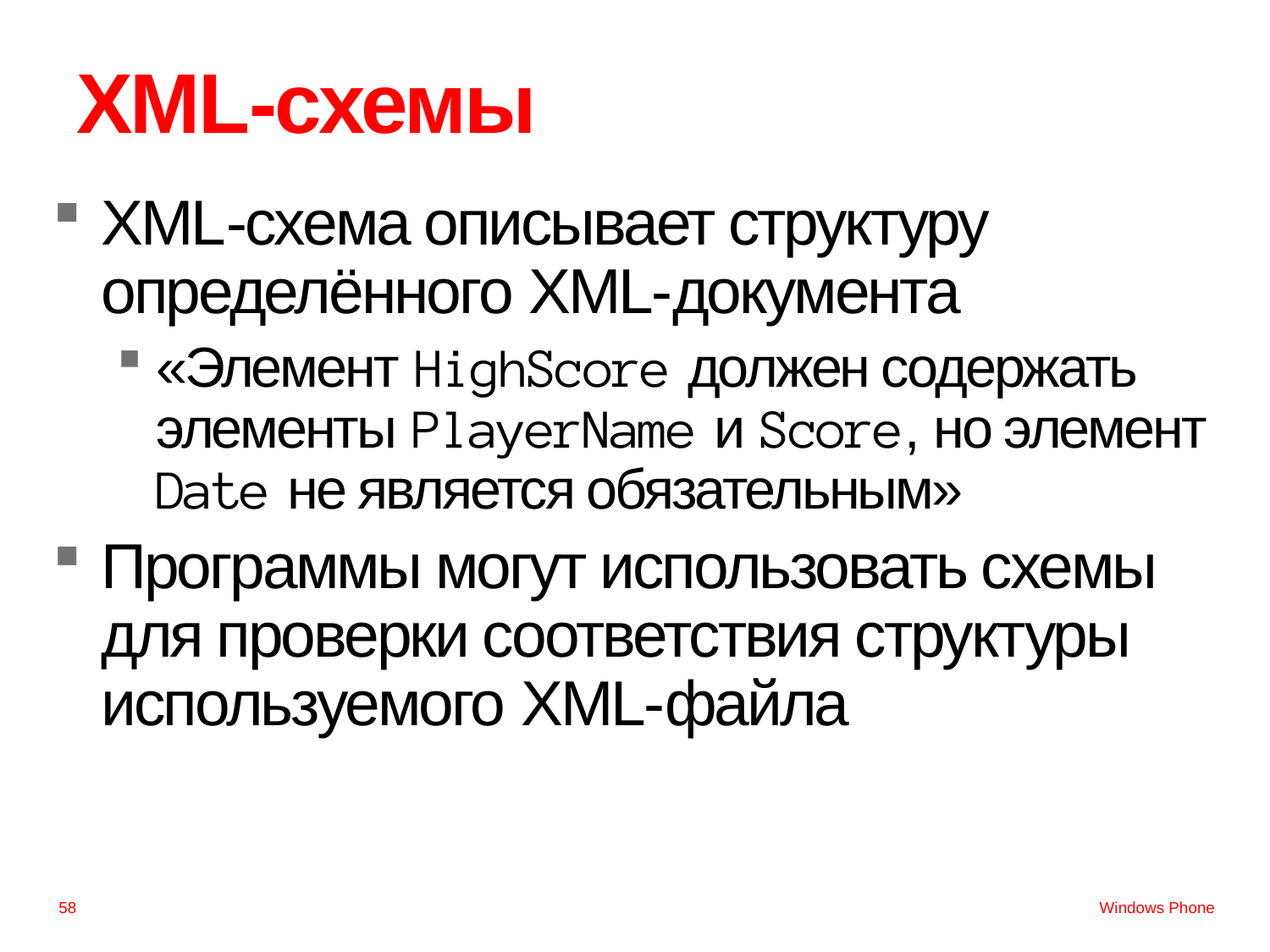

# XML-схемы
XML-схема описывает структуру определённого XML-документа
«Элемент HighScore должен содержать элементы PlayerName и Score, но элемент Date не является обязательным»
Программы могут использовать схемы
для проверки соответствия структуры используемого XML-файла
58